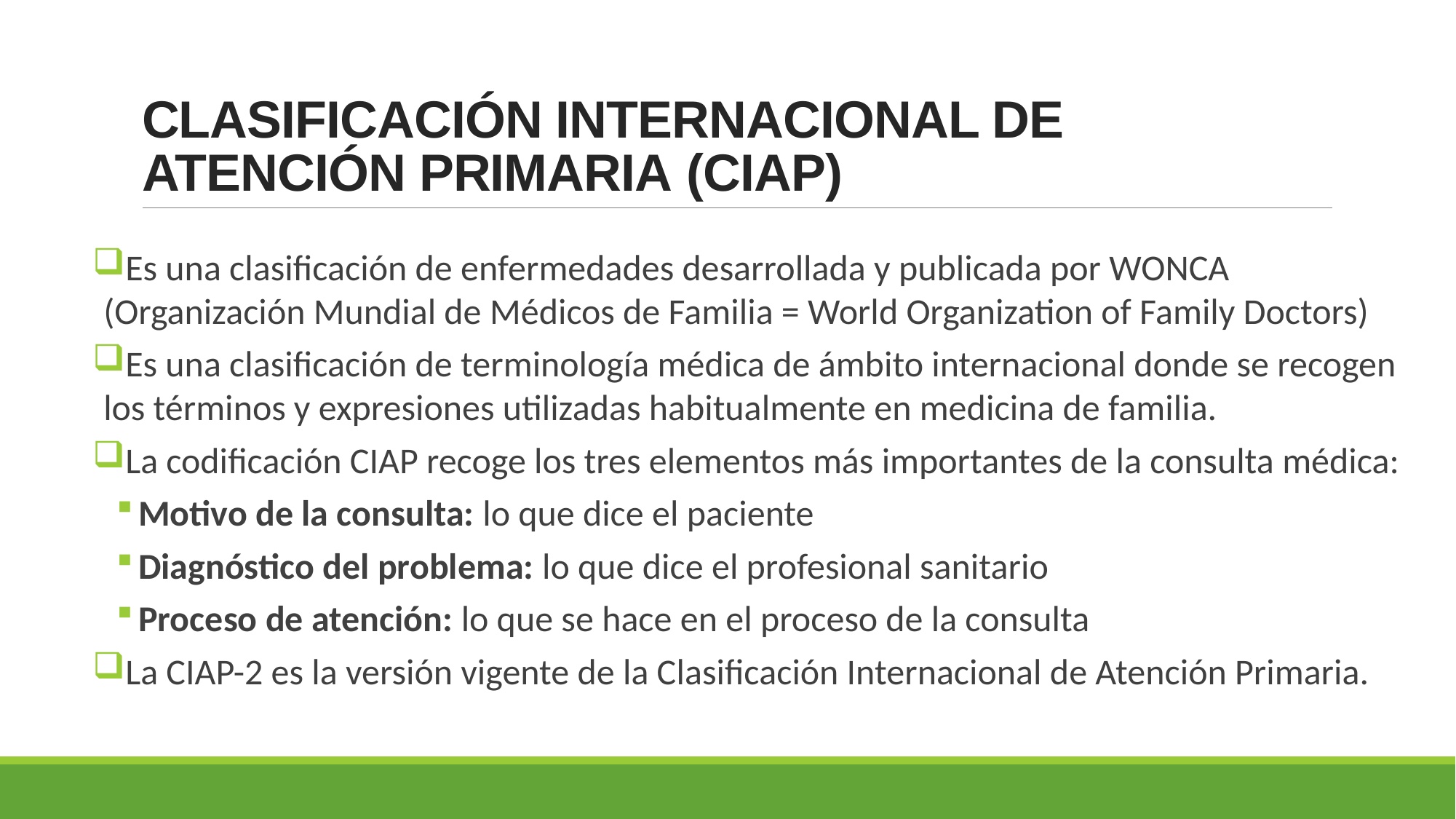

# CLASIFICACIÓN INTERNACIONAL DE ATENCIÓN PRIMARIA (CIAP)
Es una clasificación de enfermedades desarrollada y publicada por WONCA (Organización Mundial de Médicos de Familia = World Organization of Family Doctors)
Es una clasificación de terminología médica de ámbito internacional donde se recogen los términos y expresiones utilizadas habitualmente en medicina de familia.
La codificación CIAP recoge los tres elementos más importantes de la consulta médica:
Motivo de la consulta: lo que dice el paciente
Diagnóstico del problema: lo que dice el profesional sanitario
Proceso de atención: lo que se hace en el proceso de la consulta
La CIAP-2 es la versión vigente de la Clasificación Internacional de Atención Primaria.